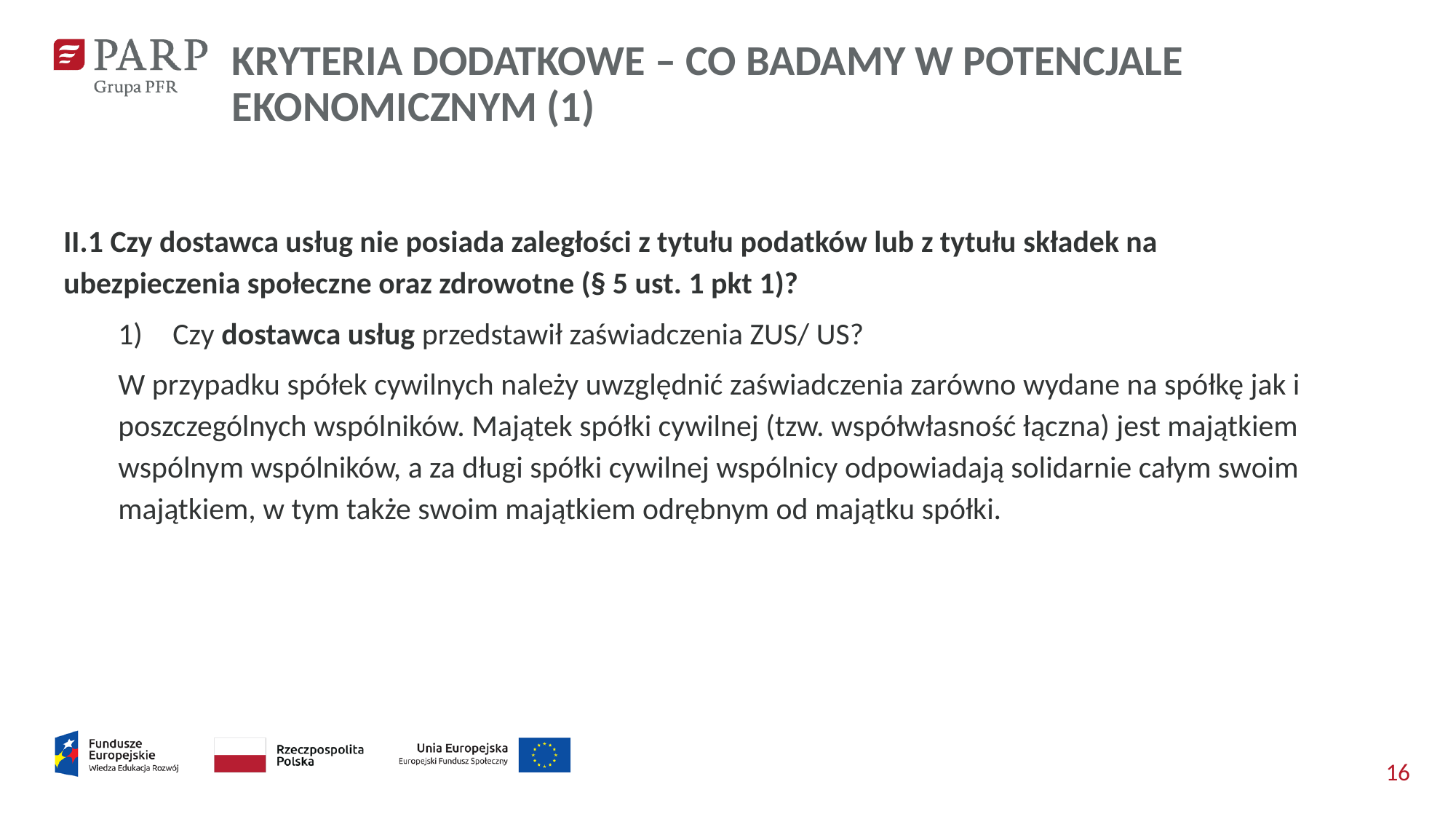

KRYTERIA DODATKOWE – CO BADAMY W POTENCJALE EKONOMICZNYM (1)
II.1 Czy dostawca usług nie posiada zaległości z tytułu podatków lub z tytułu składek na ubezpieczenia społeczne oraz zdrowotne (§ 5 ust. 1 pkt 1)?
Czy dostawca usług przedstawił zaświadczenia ZUS/ US?
W przypadku spółek cywilnych należy uwzględnić zaświadczenia zarówno wydane na spółkę jak i poszczególnych wspólników. Majątek spółki cywilnej (tzw. współwłasność łączna) jest majątkiem wspólnym wspólników, a za długi spółki cywilnej wspólnicy odpowiadają solidarnie całym swoim majątkiem, w tym także swoim majątkiem odrębnym od majątku spółki.